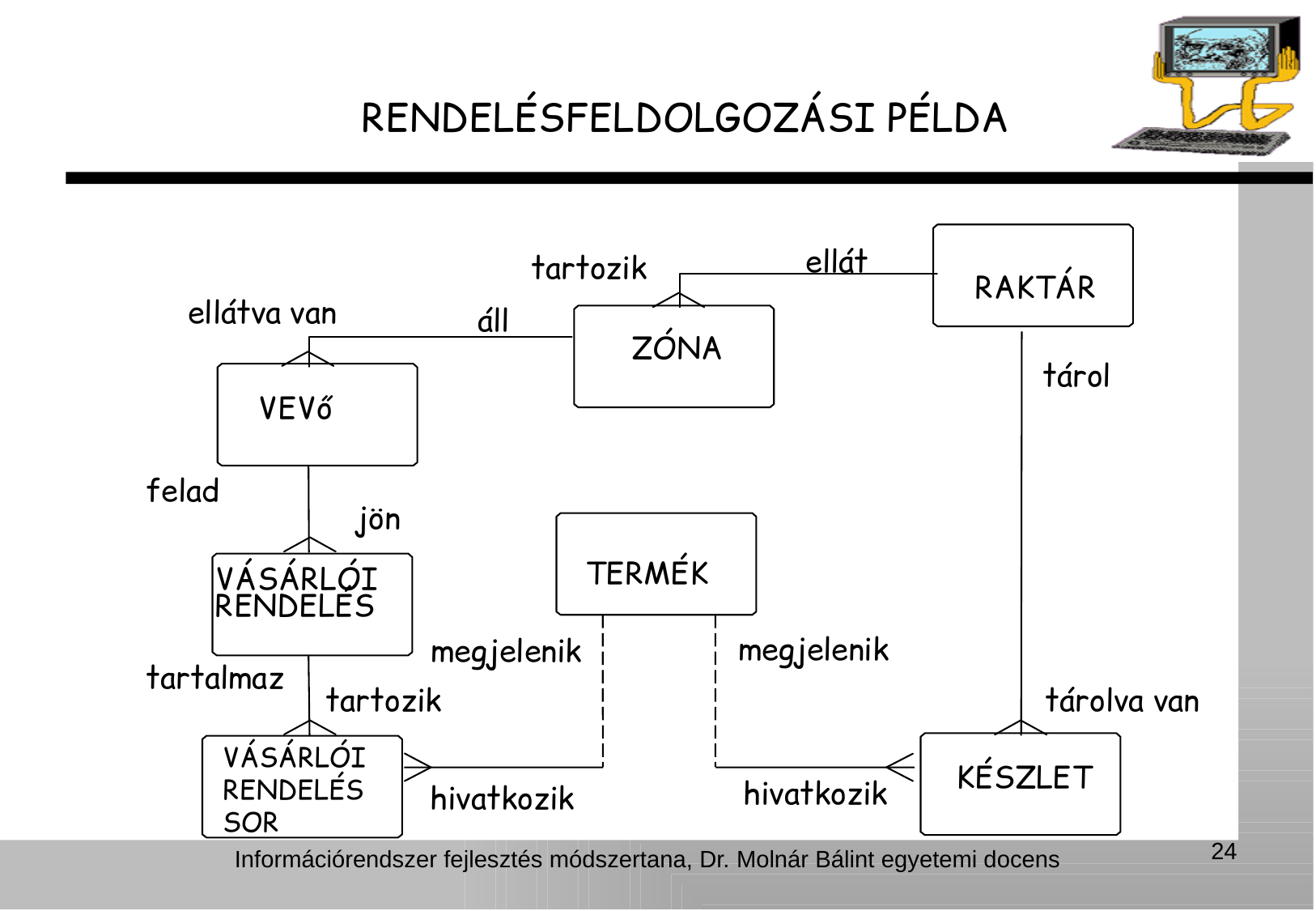

RENDELÉSFELDOLGOZÁSI PÉLDA

ellát
tartozik
RAKTÁR

ellátva van
áll

ZÓNA

tárol

VEVő

felad
 jön

TERMÉK
VÁSÁRLÓI
RENDELÉS

megjelenik
megjelenik

tartalmaz
tartozik
tárolva van

VÁSÁRLÓI RENDELÉS SOR

KÉSZLET

hivatkozik
hivatkozik

24
Információrendszer fejlesztés módszertana, Dr. Molnár Bálint egyetemi docens